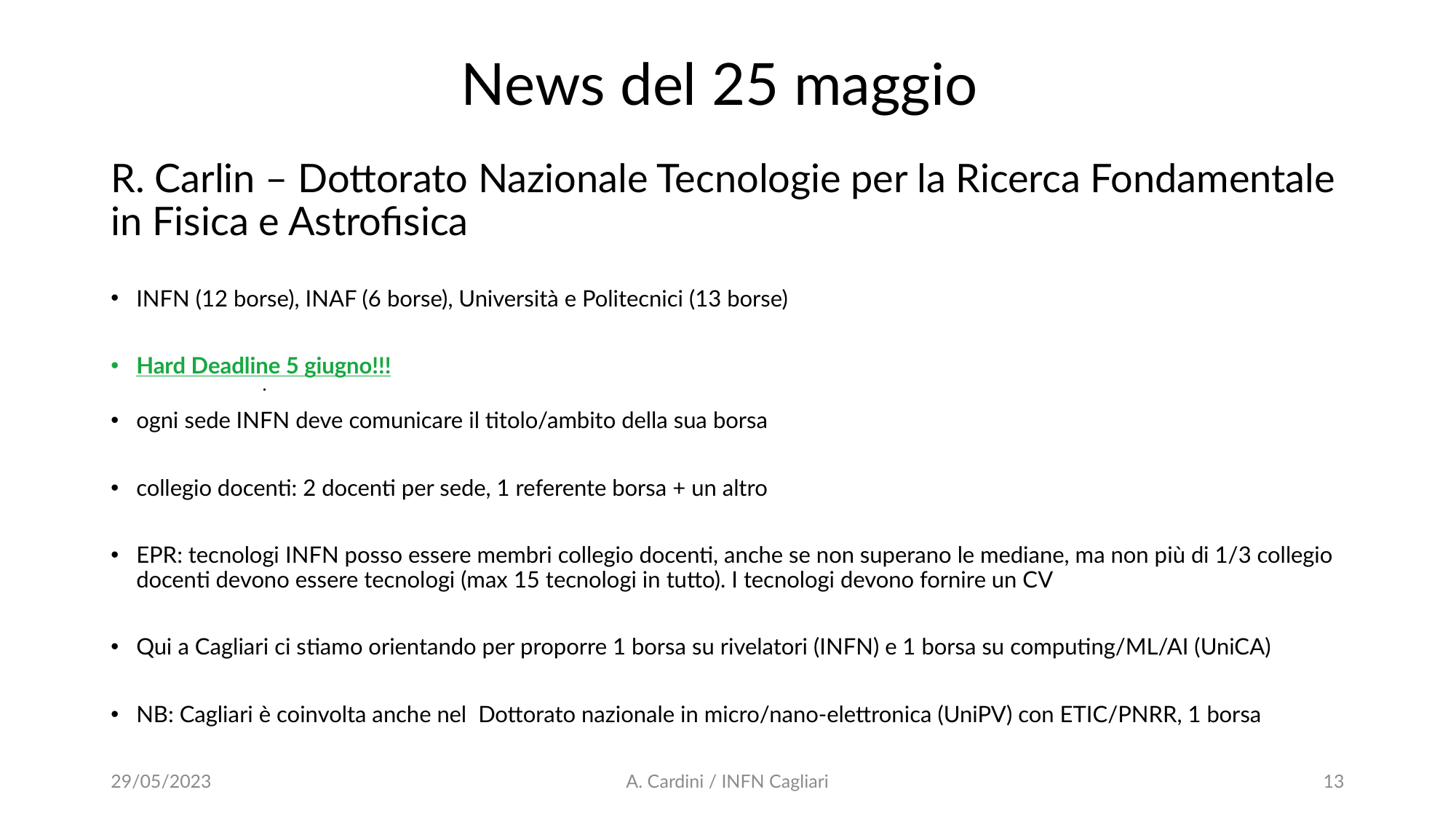

# News del 25 maggio
R. Carlin – Dottorato Nazionale Tecnologie per la Ricerca Fondamentale in Fisica e Astrofisica

INFN (12 borse), INAF (6 borse), Università e Politecnici (13 borse)

Hard Deadline 5 giugno!!!

ogni sede INFN deve comunicare il titolo/ambito della sua borsa

collegio docenti: 2 docenti per sede, 1 referente borsa + un altro

EPR: tecnologi INFN posso essere membri collegio docenti, anche se non superano le mediane, ma non più di 1/3 collegio docenti devono essere tecnologi (max 15 tecnologi in tutto). I tecnologi devono fornire un CV

Qui a Cagliari ci stiamo orientando per proporre 1 borsa su rivelatori (INFN) e 1 borsa su computing/ML/AI (UniCA)

NB: Cagliari è coinvolta anche nel  Dottorato nazionale in micro/nano-elettronica (UniPV) con ETIC/PNRR, 1 borsa
29/05/2023
A. Cardini / INFN Cagliari
13